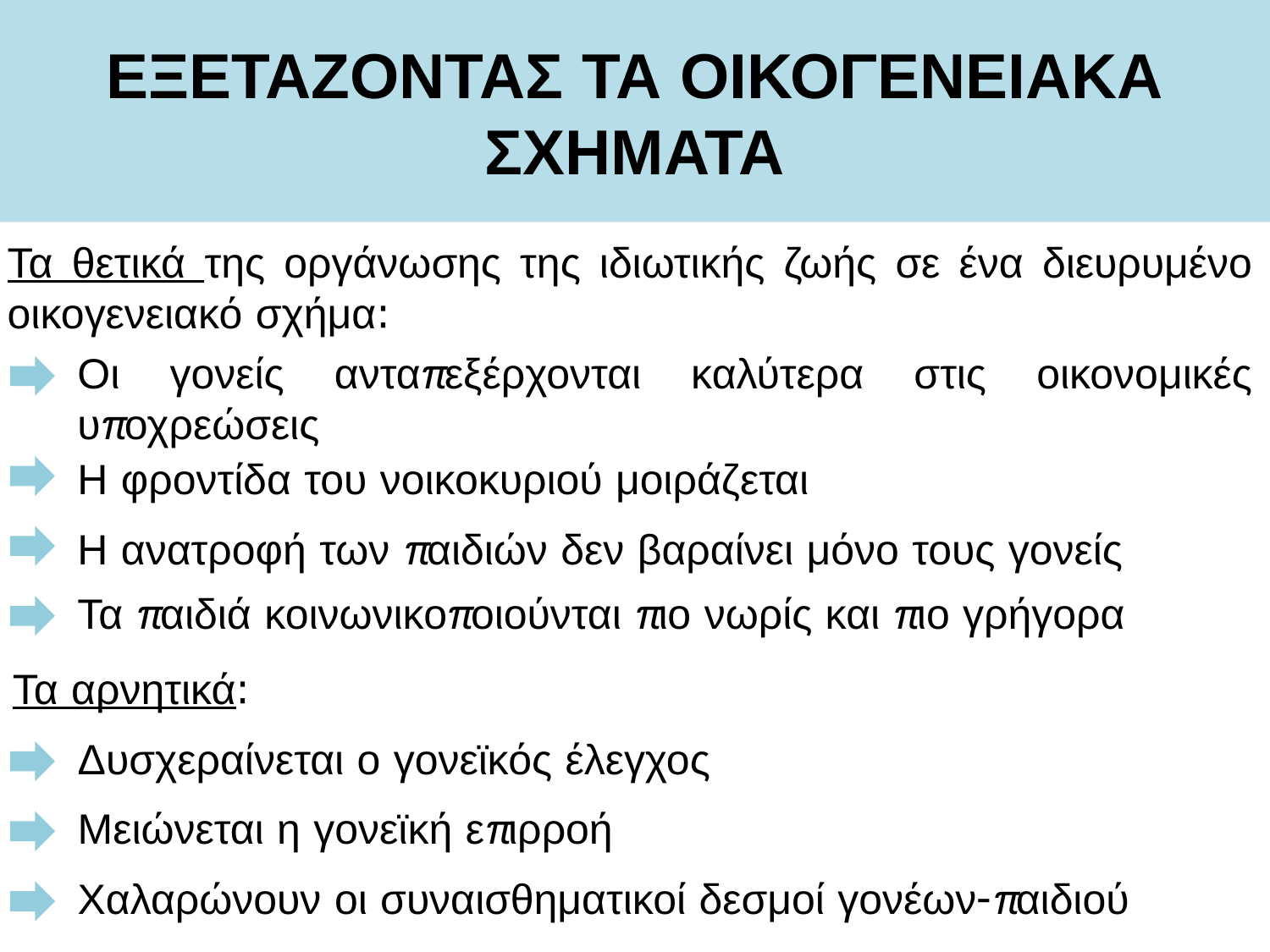

# ΕΞΕΤΑΖΟΝΤΑΣ ΤΑ ΟΙΚΟΓΕΝΕΙΑΚΑ ΣΧΗΜΑΤΑ
Τα θετικά της οργάνωσης της ιδιωτικής ζωής σε ένα διευρυμένο οικογενειακό σχήμα:
Οι γονείς ανταπεξέρχονται καλύτερα στις οικονομικές υποχρεώσεις

Η φροντίδα του νοικοκυριού μοιράζεται

Η ανατροφή των παιδιών δεν βαραίνει μόνο τους γονείς

Τα παιδιά κοινωνικοποιούνται πιο νωρίς και πιο γρήγορα

Τα αρνητικά:
Δυσχεραίνεται ο γονεϊκός έλεγχος

Μειώνεται η γονεϊκή επιρροή

Χαλαρώνουν οι συναισθηματικοί δεσμοί γονέων-παιδιού